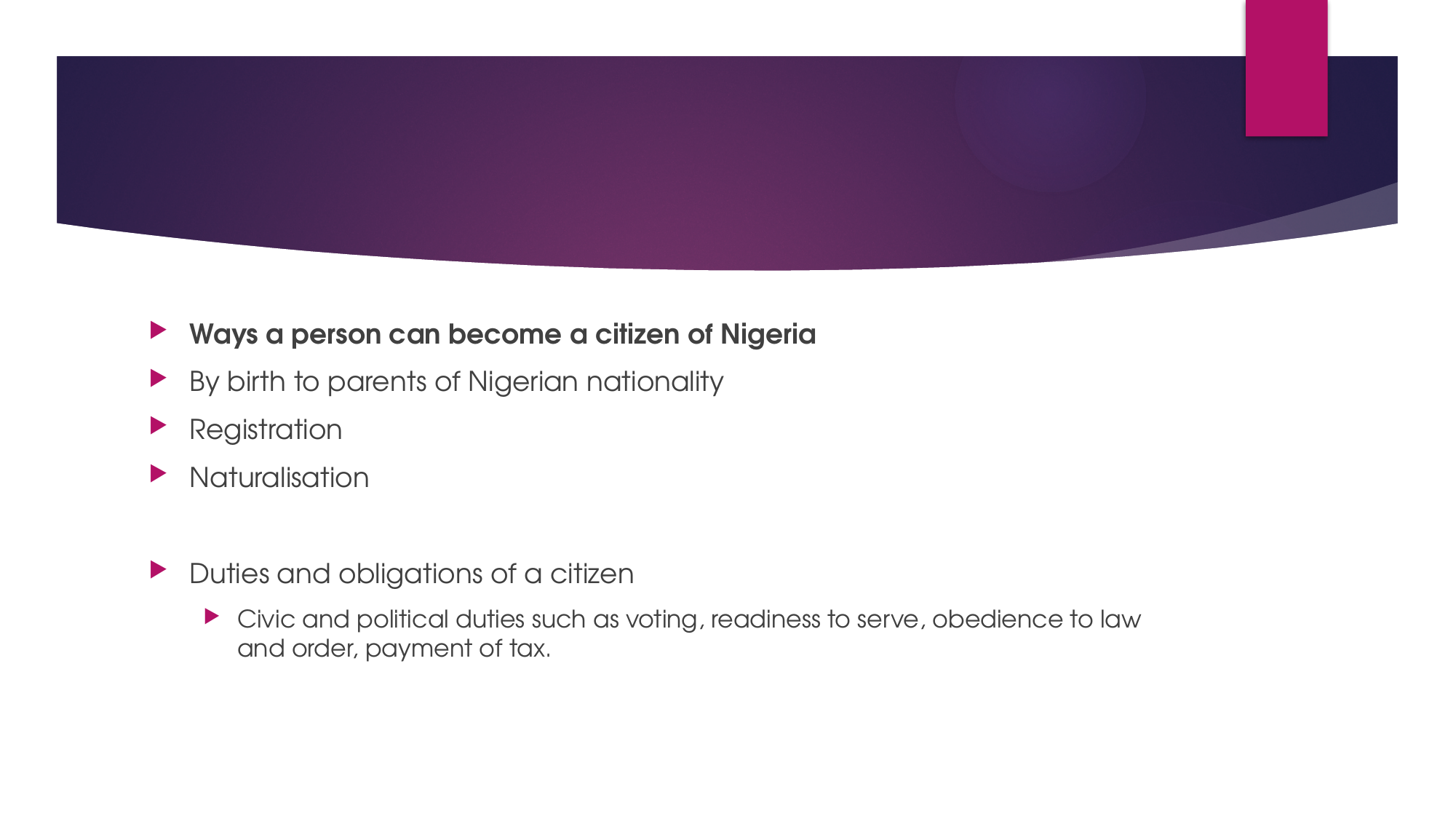

#
Ways a person can become a citizen of Nigeria
By birth to parents of Nigerian nationality
Registration
Naturalisation

Duties and obligations of a citizen
Civic and political duties such as voting, readiness to serve, obedience to law and order, payment of tax.